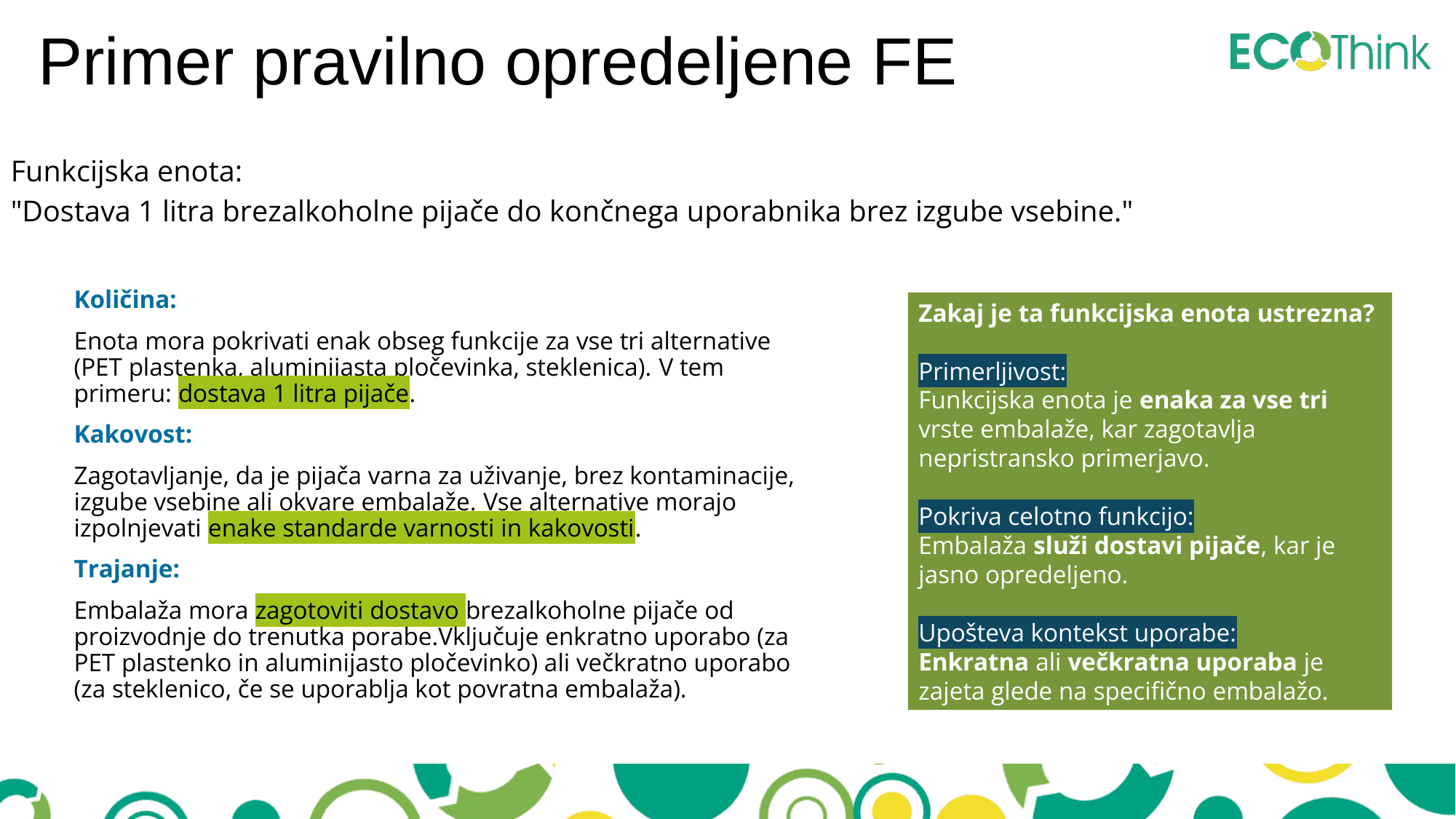

Primer pravilno opredeljene FE
Funkcijska enota:
"Dostava 1 litra brezalkoholne pijače do končnega uporabnika brez izgube vsebine."
Količina:
Enota mora pokrivati enak obseg funkcije za vse tri alternative (PET plastenka, aluminijasta pločevinka, steklenica). V tem primeru: dostava 1 litra pijače.
Kakovost:
Zagotavljanje, da je pijača varna za uživanje, brez kontaminacije, izgube vsebine ali okvare embalaže. Vse alternative morajo izpolnjevati enake standarde varnosti in kakovosti.
Trajanje:
Embalaža mora zagotoviti dostavo brezalkoholne pijače od proizvodnje do trenutka porabe.Vključuje enkratno uporabo (za PET plastenko in aluminijasto pločevinko) ali večkratno uporabo (za steklenico, če se uporablja kot povratna embalaža).
Zakaj je ta funkcijska enota ustrezna?

Primerljivost:
Funkcijska enota je enaka za vse tri vrste embalaže, kar zagotavlja nepristransko primerjavo.

Pokriva celotno funkcijo:
Embalaža služi dostavi pijače, kar je jasno opredeljeno.

Upošteva kontekst uporabe:
Enkratna ali večkratna uporaba je zajeta glede na specifično embalažo.